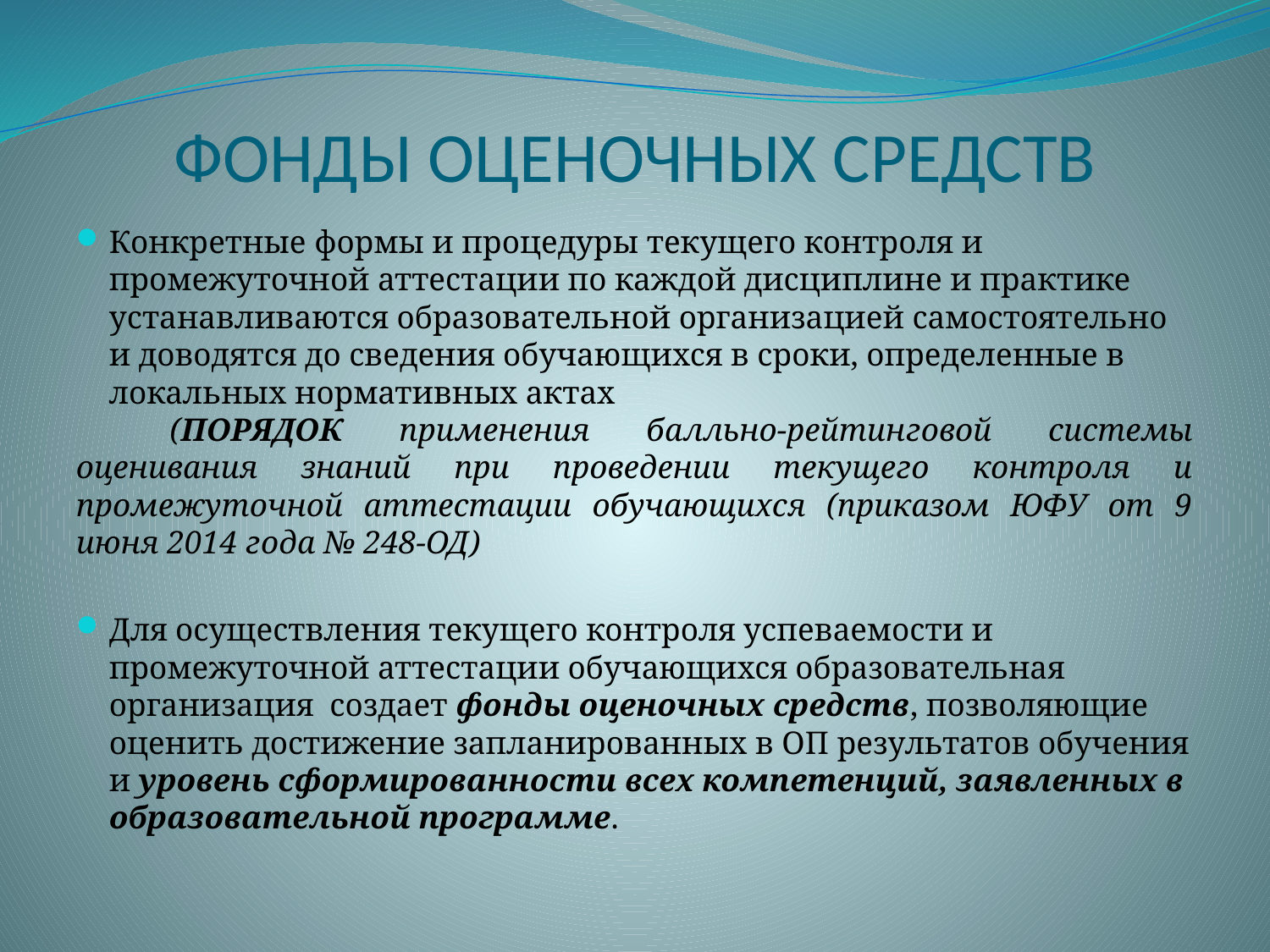

# ФОНДЫ ОЦЕНОЧНЫХ СРЕДСТВ
Конкретные формы и процедуры текущего контроля и промежуточной аттестации по каждой дисциплине и практике устанавливаются образовательной организацией самостоятельно и доводятся до сведения обучающихся в сроки, определенные в локальных нормативных актах
	(ПОРЯДОК применения балльно-рейтинговой системы оценивания знаний при проведении текущего контроля и промежуточной аттестации обучающихся (приказом ЮФУ от 9 июня 2014 года № 248-ОД)

Для осуществления текущего контроля успеваемости и промежуточной аттестации обучающихся образовательная организация  создает фонды оценочных средств, позволяющие оценить достижение запланированных в ОП результатов обучения и уровень сформированности всех компетенций, заявленных в образовательной программе.